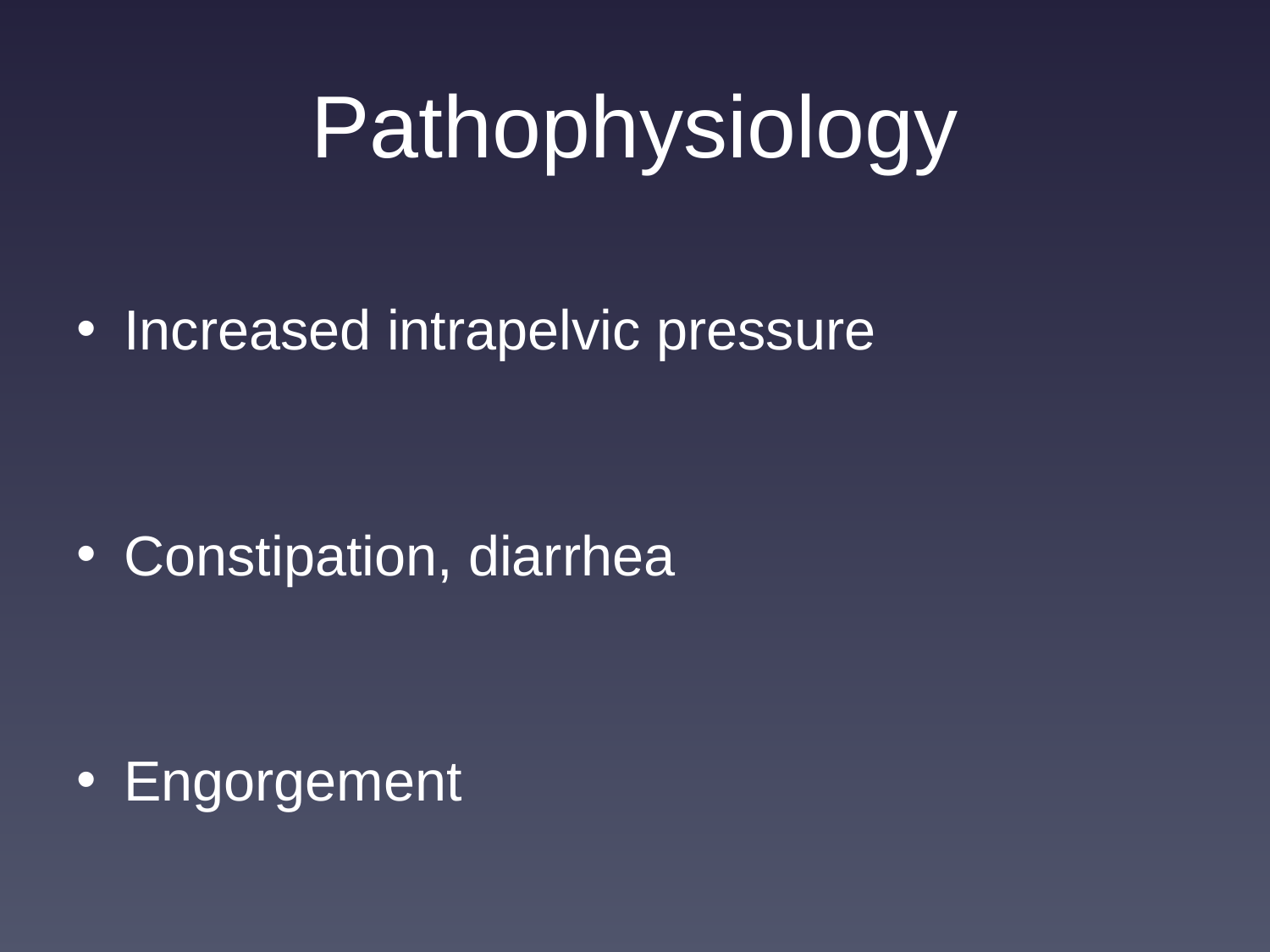

# Pathophysiology
Increased intrapelvic pressure

Constipation, diarrhea

Engorgement